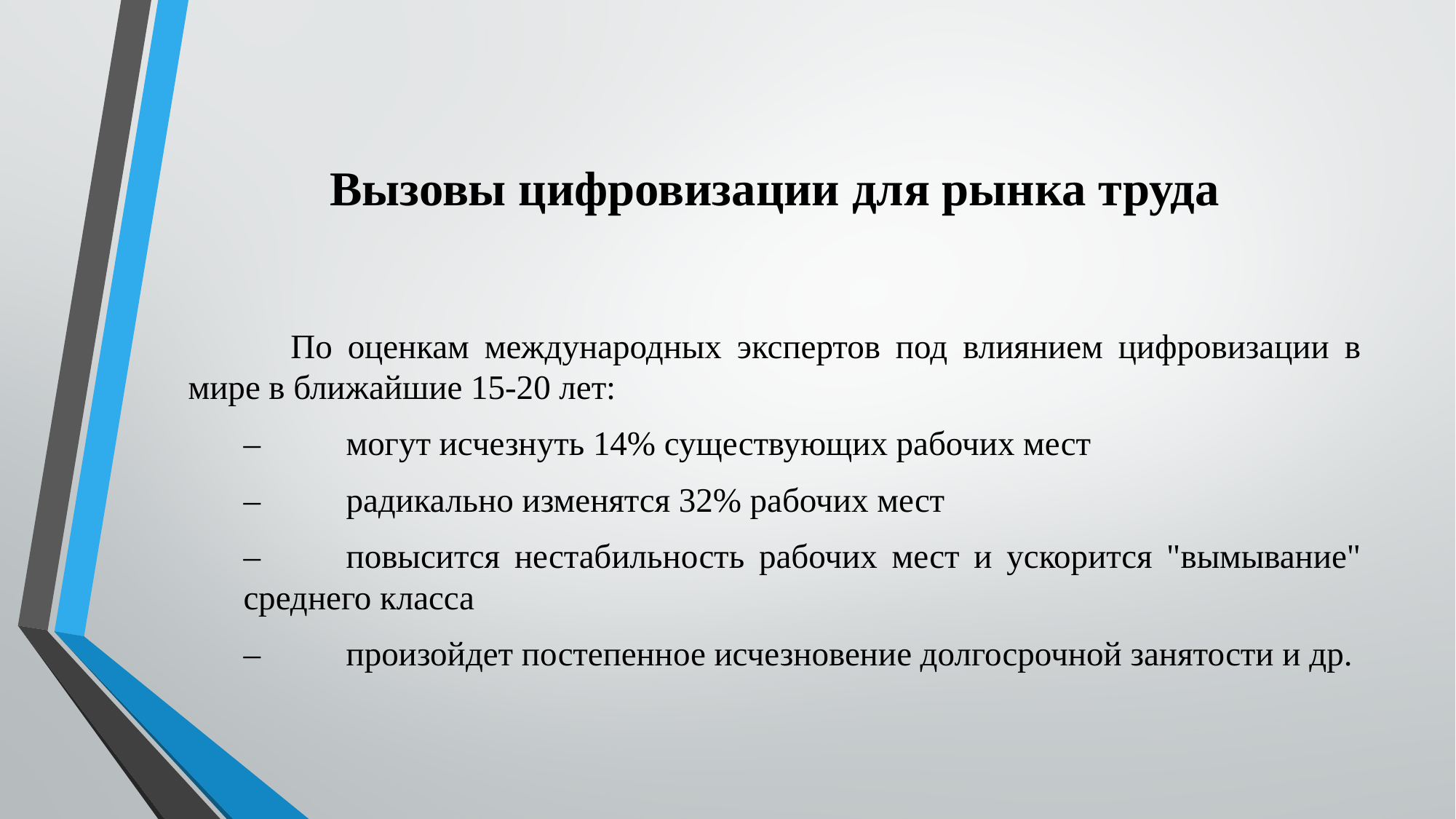

# Вызовы цифровизации для рынка труда
	По оценкам международных экспертов под влиянием цифровизации в мире в ближайшие 15-20 лет:
–	могут исчезнуть 14% существующих рабочих мест
–	радикально изменятся 32% рабочих мест
–	повысится нестабильность рабочих мест и ускорится "вымывание" среднего класса
–	произойдет постепенное исчезновение долгосрочной занятости и др.